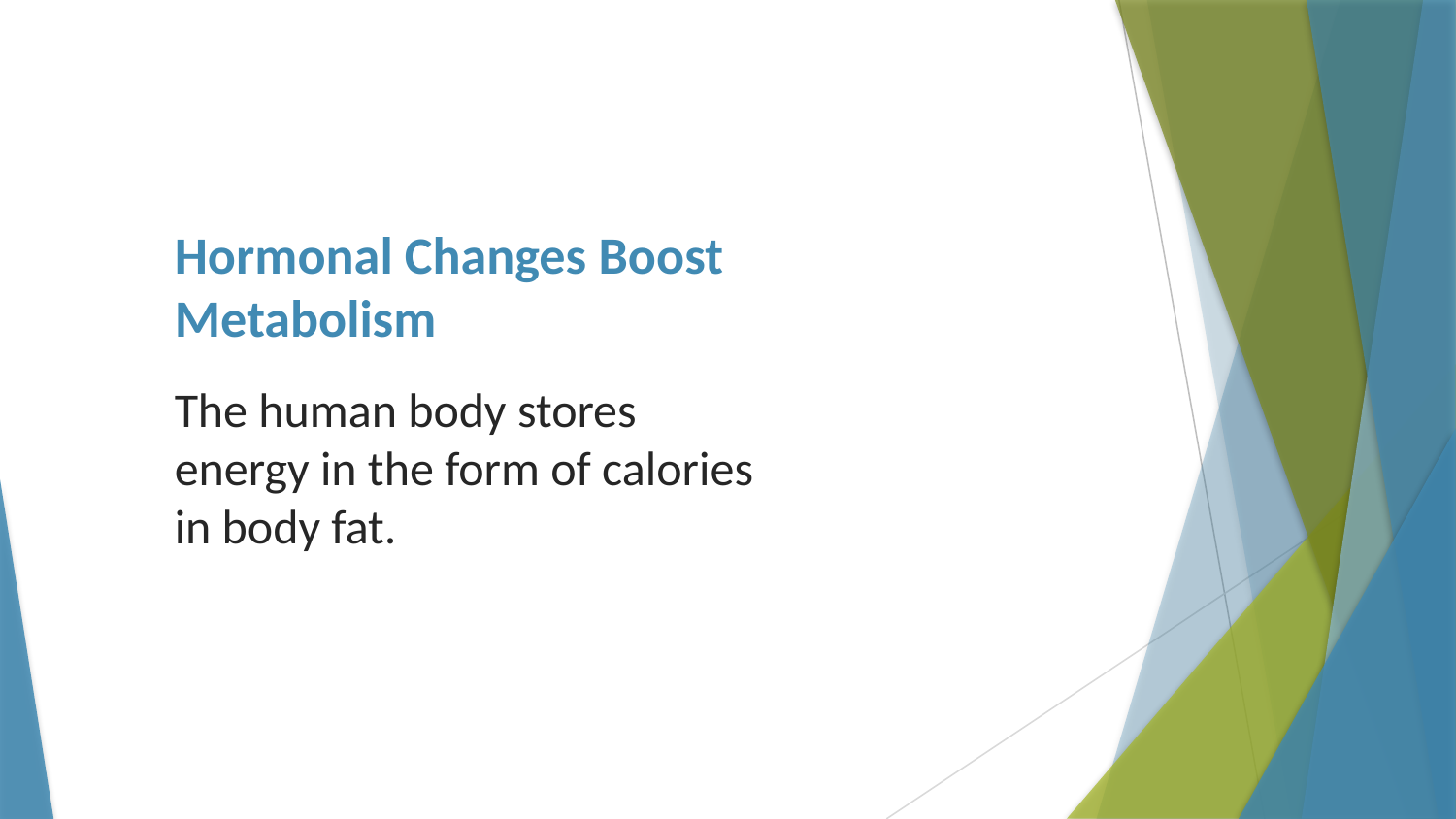

# Hormonal Changes Boost Metabolism
The human body stores energy in the form of calories in body fat.